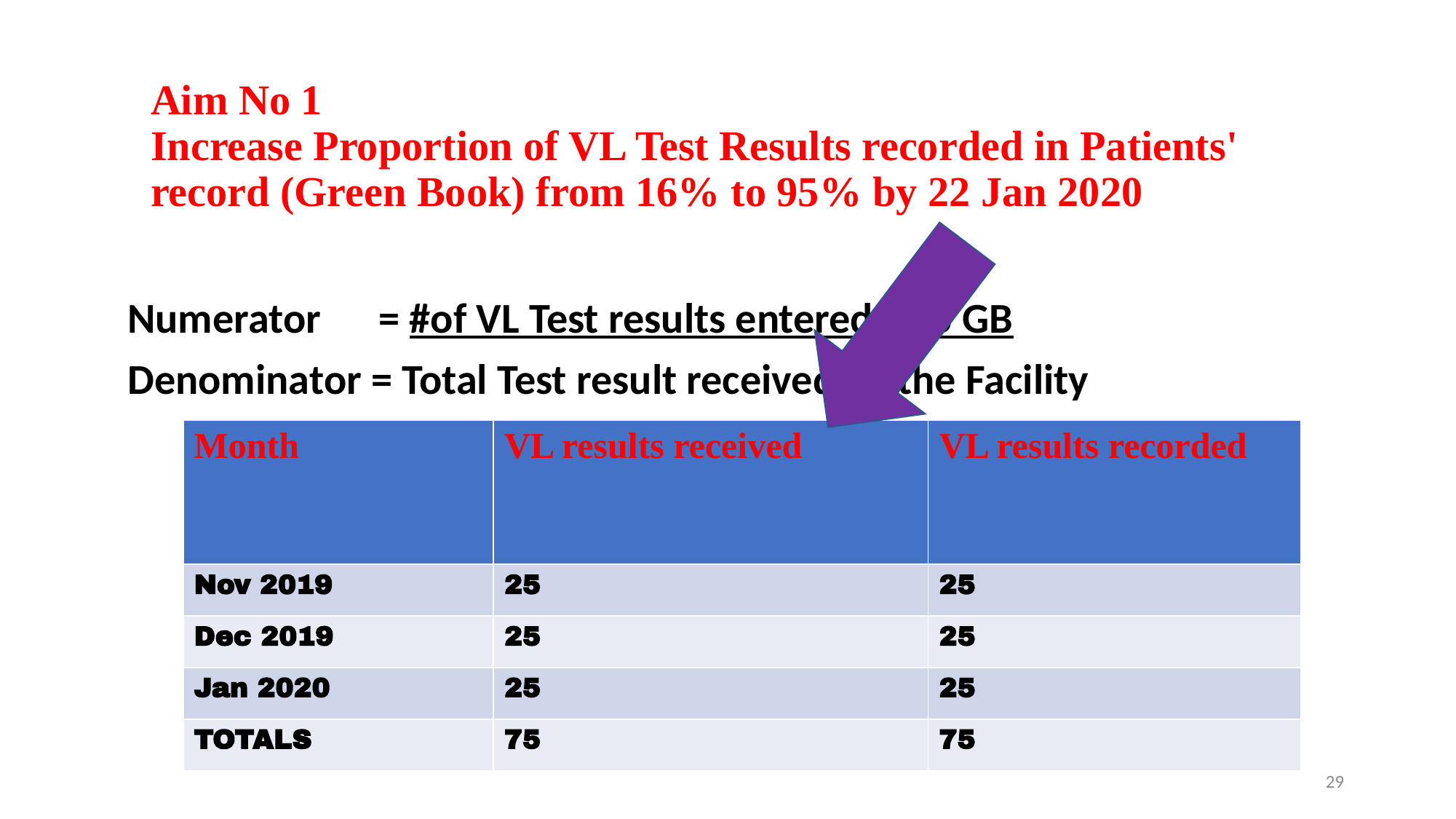

# Aim No 1 Increase Proportion of VL Test Results recorded in Patients' record (Green Book) from 16% to 95% by 22 Jan 2020

Numerator      = #of VL Test results entered into GB
Denominator = Total Test result received by the Facility

| Month | VL results received | VL results recorded |
| --- | --- | --- |
| Nov 2019 | 25 | 25 |
| Dec 2019 | 25 | 25 |
| Jan 2020 | 25 | 25 |
| TOTALS | 75 | 75 |
29